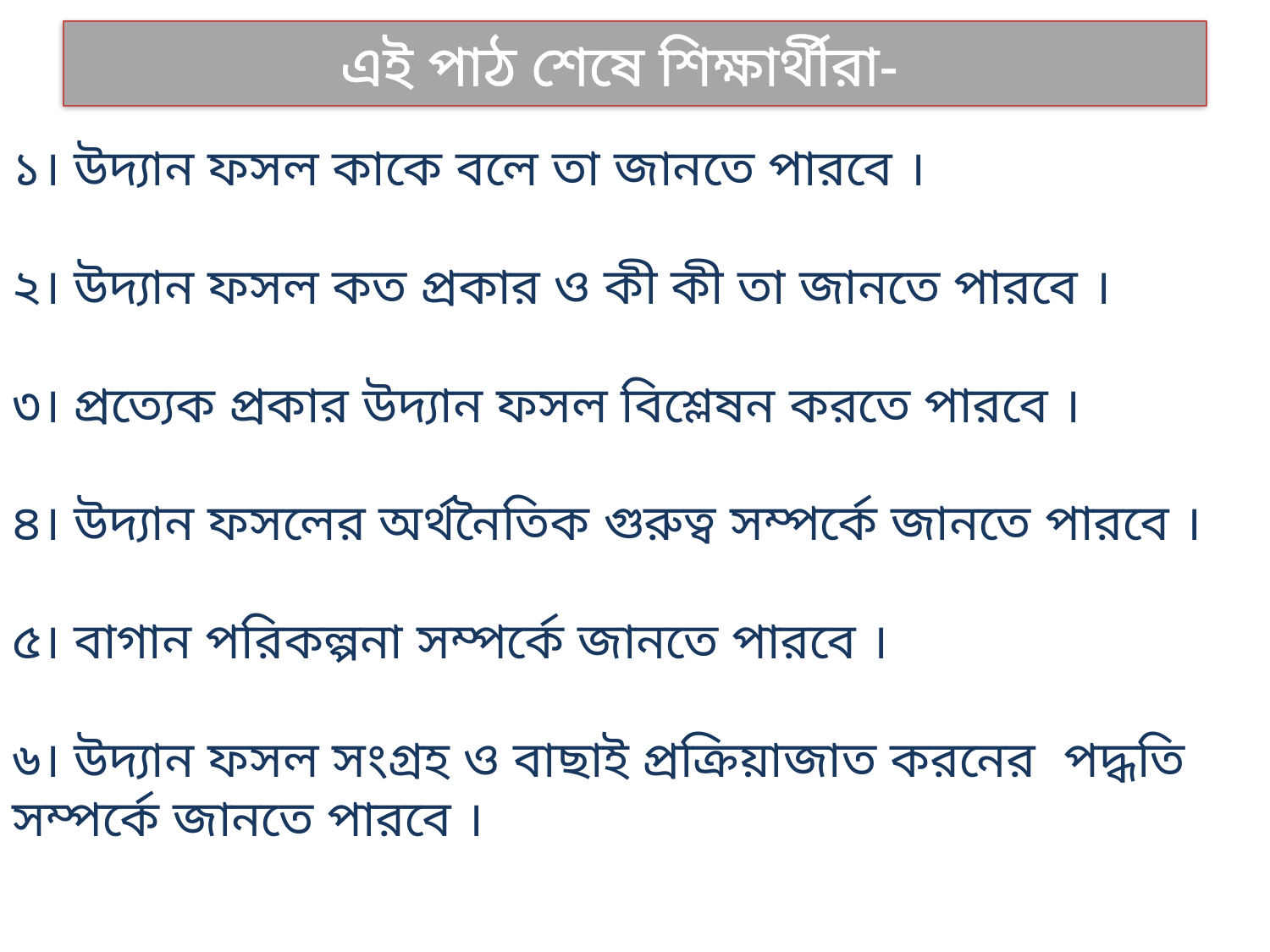

এই পাঠ শেষে শিক্ষার্থীরা-
১। উদ্যান ফসল কাকে বলে তা জানতে পারবে ।

২। উদ্যান ফসল কত প্রকার ও কী কী তা জানতে পারবে ।

৩। প্রত্যেক প্রকার উদ্যান ফসল বিশ্লেষন করতে পারবে ।

৪। উদ্যান ফসলের অর্থনৈতিক গুরুত্ব সম্পর্কে জানতে পারবে ।

৫। বাগান পরিকল্পনা সম্পর্কে জানতে পারবে ।

৬। উদ্যান ফসল সংগ্রহ ও বাছাই প্রক্রিয়াজাত করনের  পদ্ধতি সম্পর্কে জানতে পারবে ।